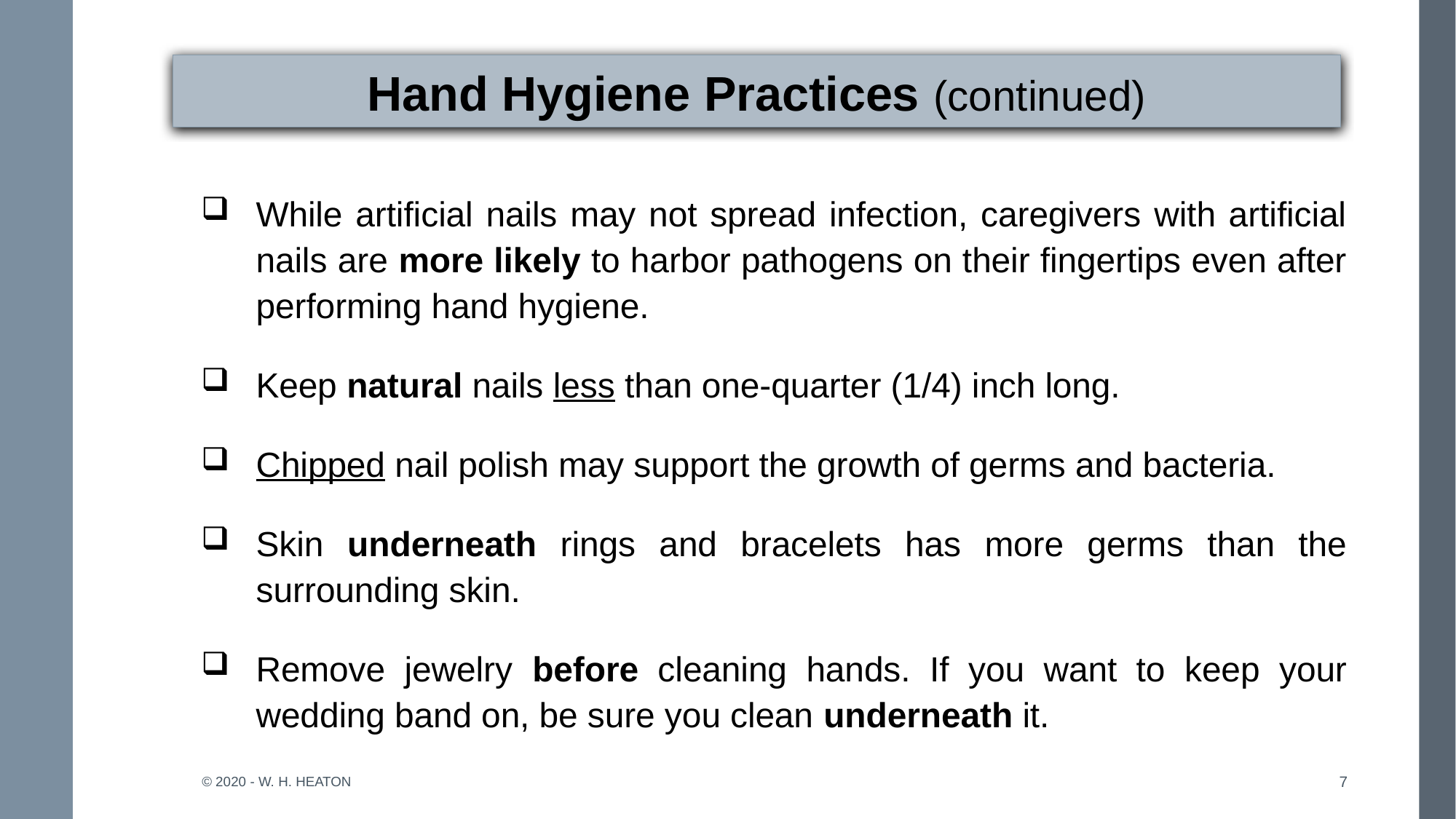

# Hand Hygiene Practices (continued)
While artificial nails may not spread infection, caregivers with artificial nails are more likely to harbor pathogens on their fingertips even after performing hand hygiene.
Keep natural nails less than one-quarter (1/4) inch long.
Chipped nail polish may support the growth of germs and bacteria.
Skin underneath rings and bracelets has more germs than the surrounding skin.
Remove jewelry before cleaning hands. If you want to keep your wedding band on, be sure you clean underneath it.

© 2020 - W. H. Heaton
7